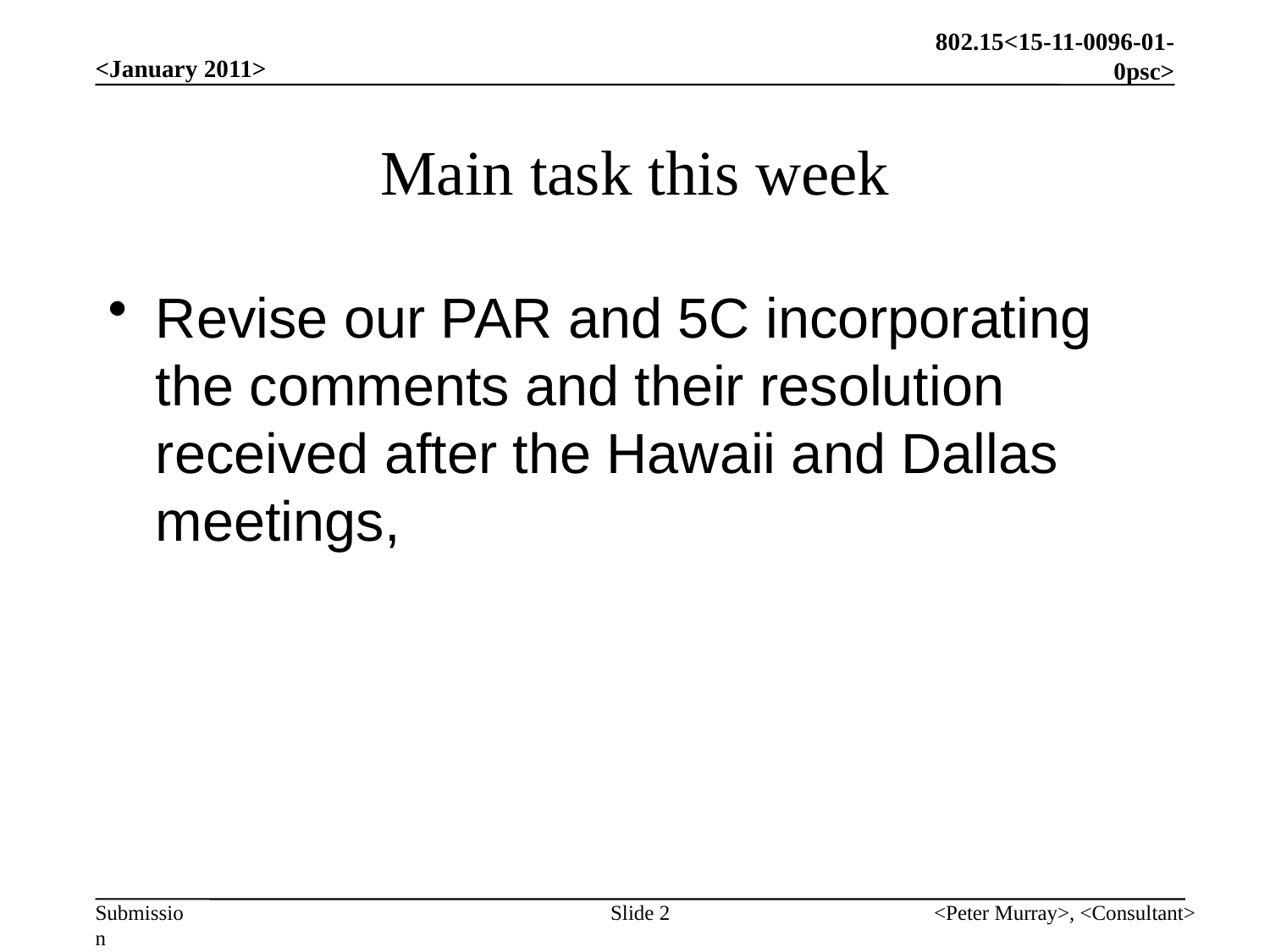

<January 2011>
# Main task this week
Revise our PAR and 5C incorporating the comments and their resolution received after the Hawaii and Dallas meetings,
Slide 2
<Peter Murray>, <Consultant>